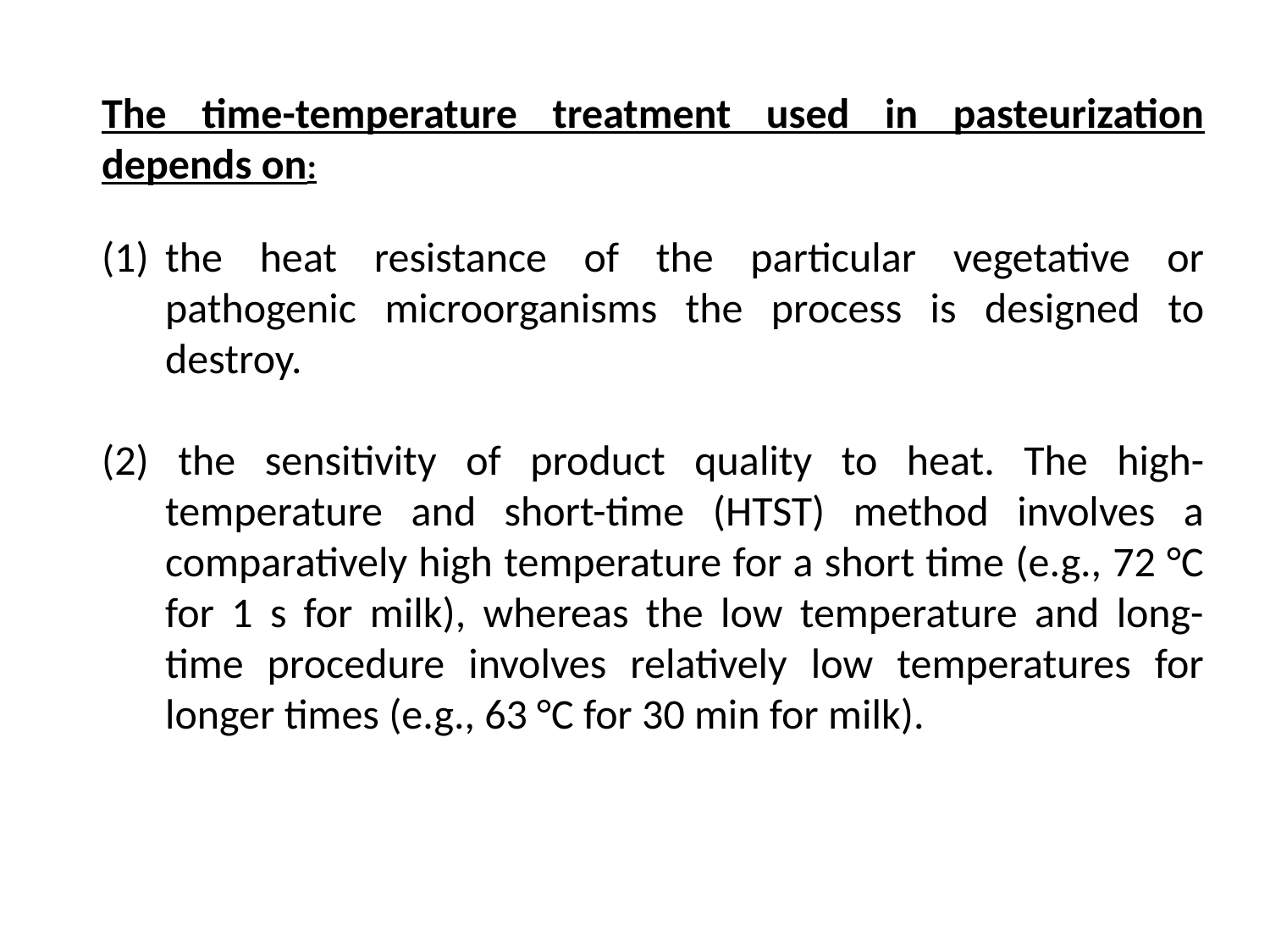

The time-temperature treatment used in pasteurization depends on:

the heat resistance of the particular vegetative or pathogenic microorganisms the process is designed to destroy.

(2) the sensitivity of product quality to heat. The high-temperature and short-time (HTST) method involves a comparatively high temperature for a short time (e.g., 72 °C for 1 s for milk), whereas the low temperature and long-time procedure involves relatively low temperatures for longer times (e.g., 63 °C for 30 min for milk).